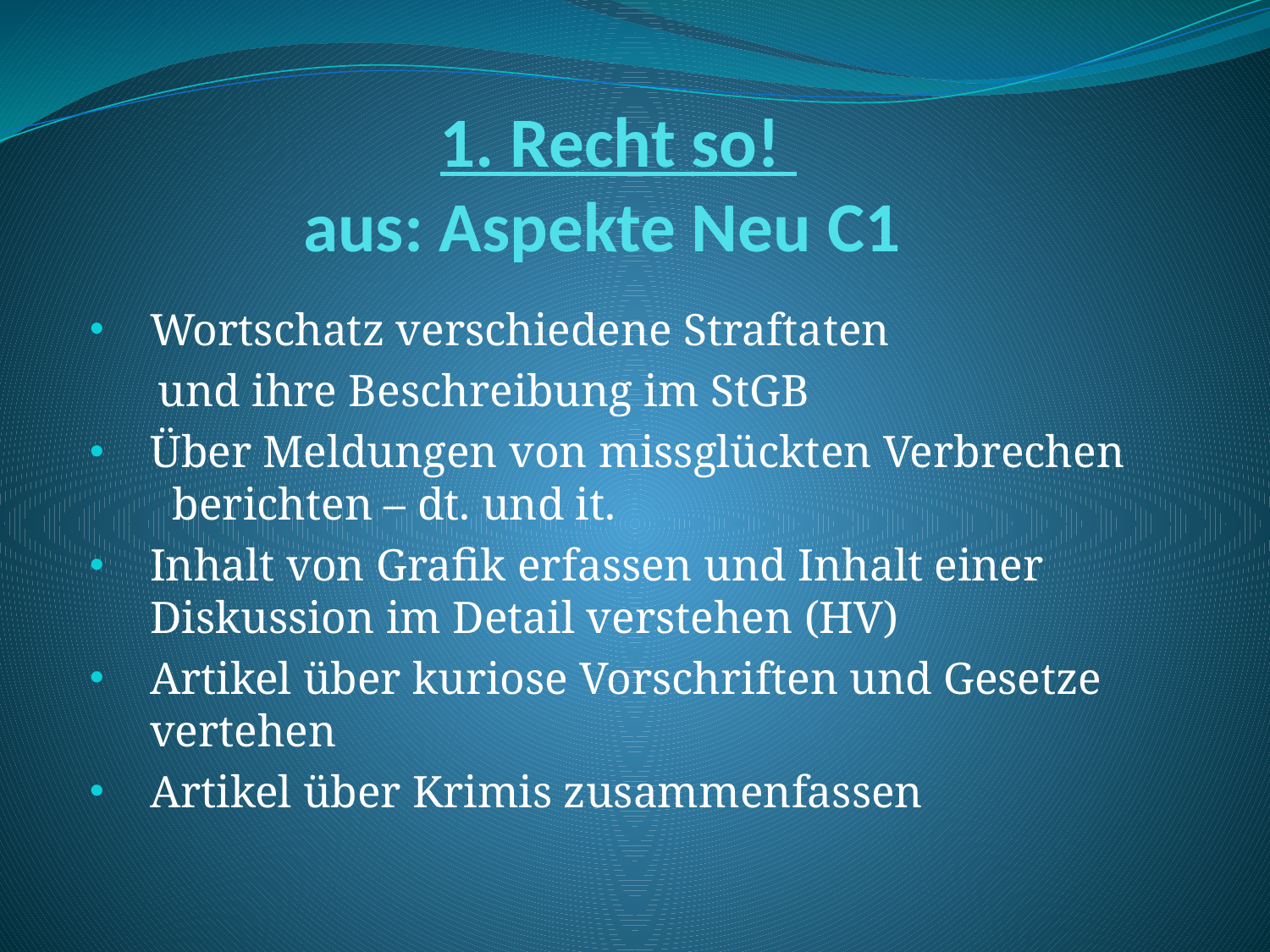

# 1. Recht so! aus: Aspekte Neu C1
Wortschatz verschiedene Straftaten
      und ihre Beschreibung im StGB
Über Meldungen von missglückten Verbrechen       berichten – dt. und it.
Inhalt von Grafik erfassen und Inhalt einer Diskussion im Detail verstehen (HV)
Artikel über kuriose Vorschriften und Gesetze vertehen
Artikel über Krimis zusammenfassen